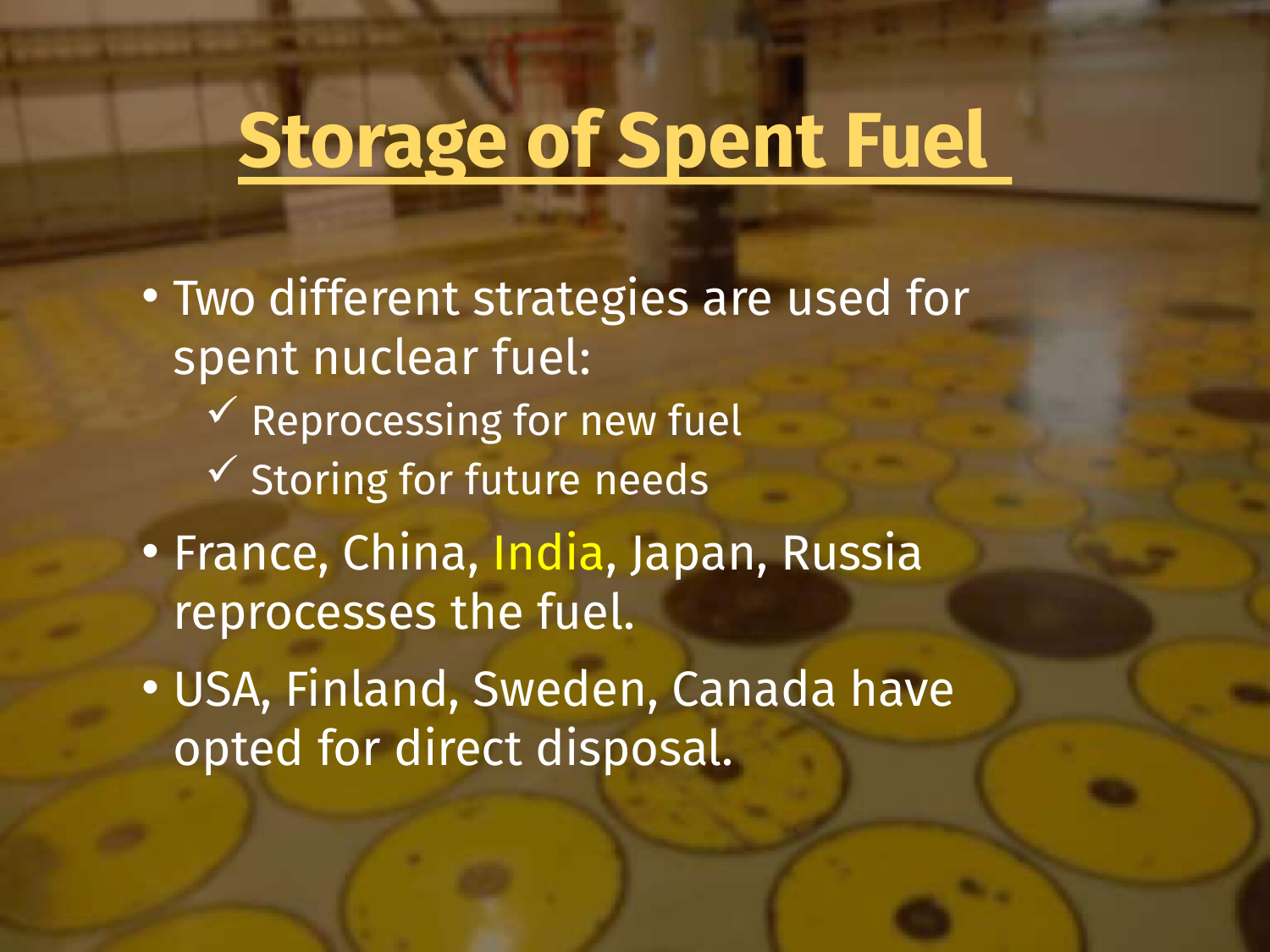

# Storage of Spent Fuel

Two different strategies are used for  spent nuclear fuel:
Reprocessing for new fuel
Storing for future needs
France, China, India, Japan, Russia  reprocesses the fuel.
USA, Finland, Sweden, Canada have  opted for direct disposal.